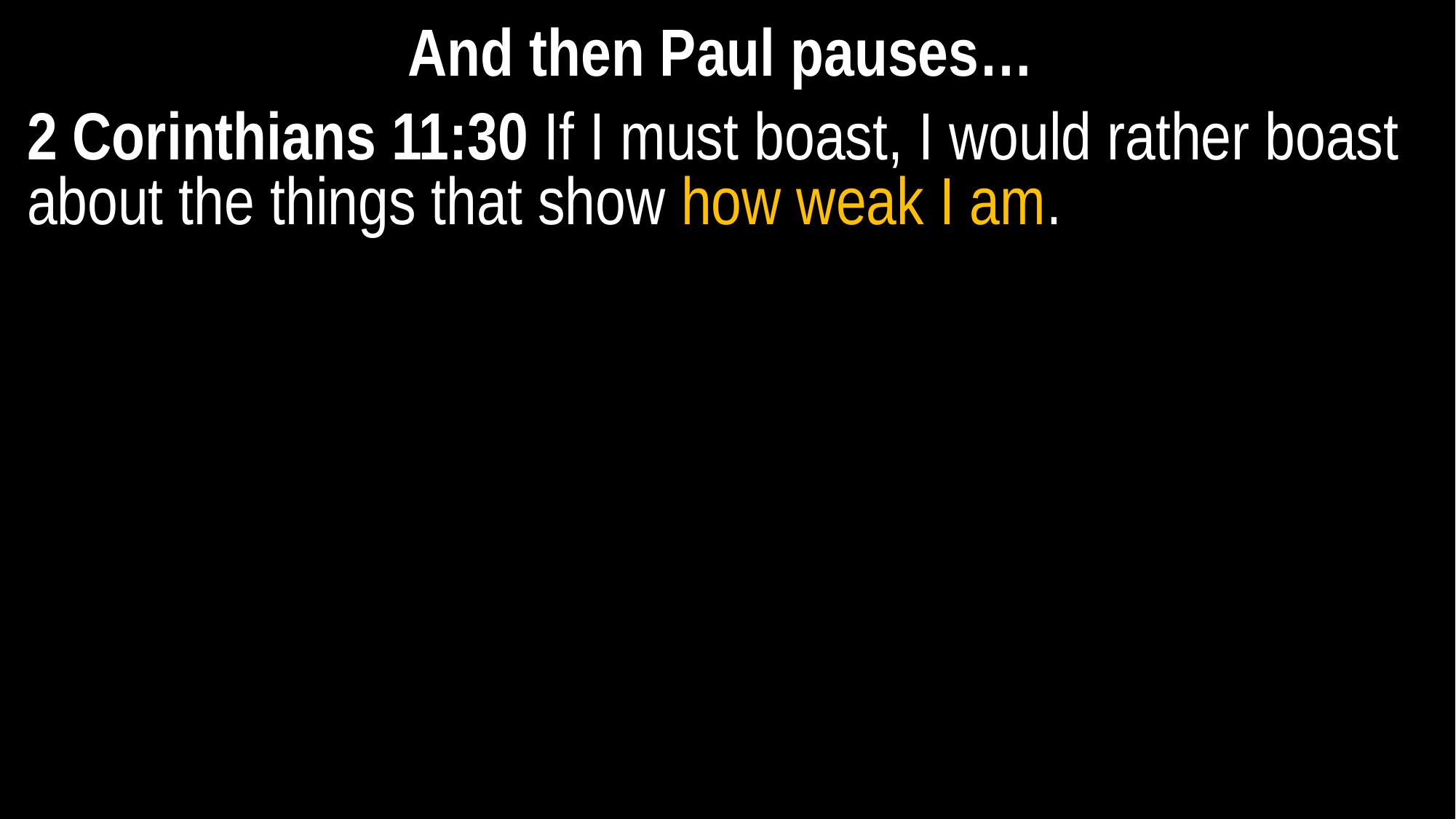

And then Paul pauses…
2 Corinthians 11:30 If I must boast, I would rather boast about the things that show how weak I am.